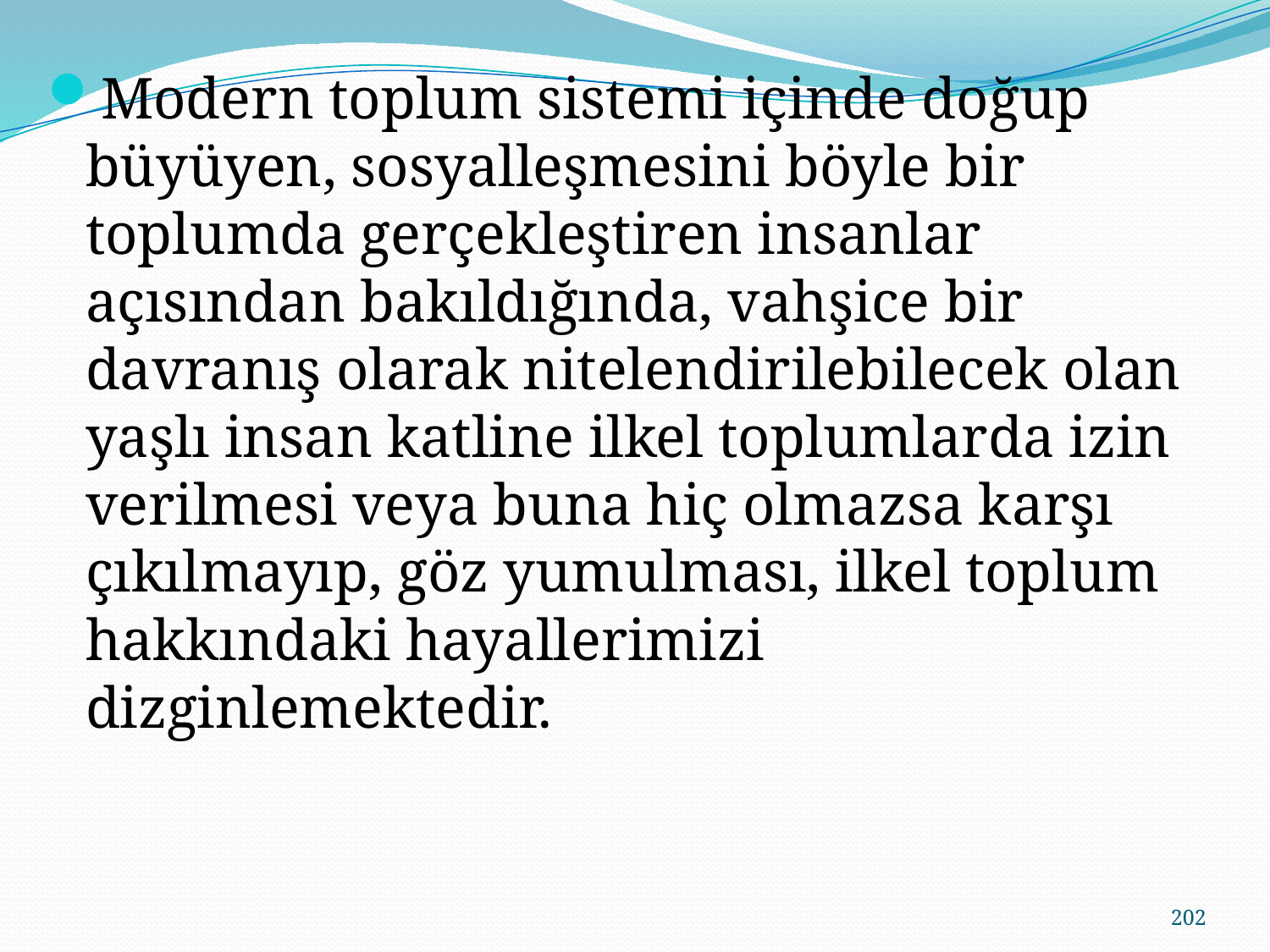

Modern toplum sistemi içinde doğup büyüyen, sosyalleşmesini böyle bir toplumda gerçekleştiren insanlar açısından bakıldığında, vahşice bir davranış olarak nitelendirilebilecek olan yaşlı insan katline ilkel toplumlarda izin verilmesi veya buna hiç olmazsa karşı çıkılmayıp, göz yumulması, ilkel toplum hakkındaki hayallerimizi dizginlemektedir.
202